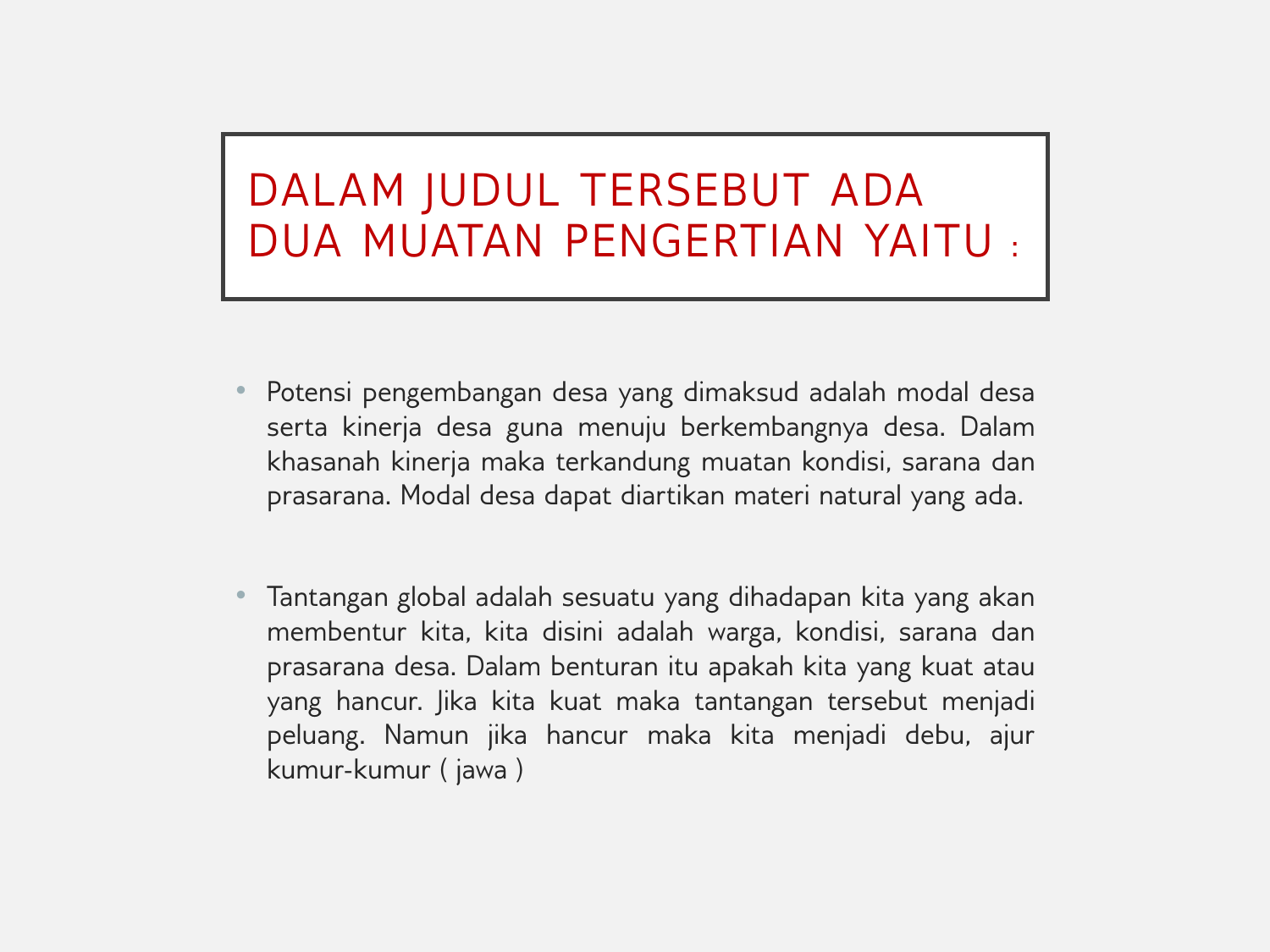

# Dalam judul tersebut ada dua muatan pengertian yaitu :
Potensi pengembangan desa yang dimaksud adalah modal desa serta kinerja desa guna menuju berkembangnya desa. Dalam khasanah kinerja maka terkandung muatan kondisi, sarana dan prasarana. Modal desa dapat diartikan materi natural yang ada.

Tantangan global adalah sesuatu yang dihadapan kita yang akan membentur kita, kita disini adalah warga, kondisi, sarana dan prasarana desa. Dalam benturan itu apakah kita yang kuat atau yang hancur. Jika kita kuat maka tantangan tersebut menjadi peluang. Namun jika hancur maka kita menjadi debu, ajur kumur-kumur ( jawa )